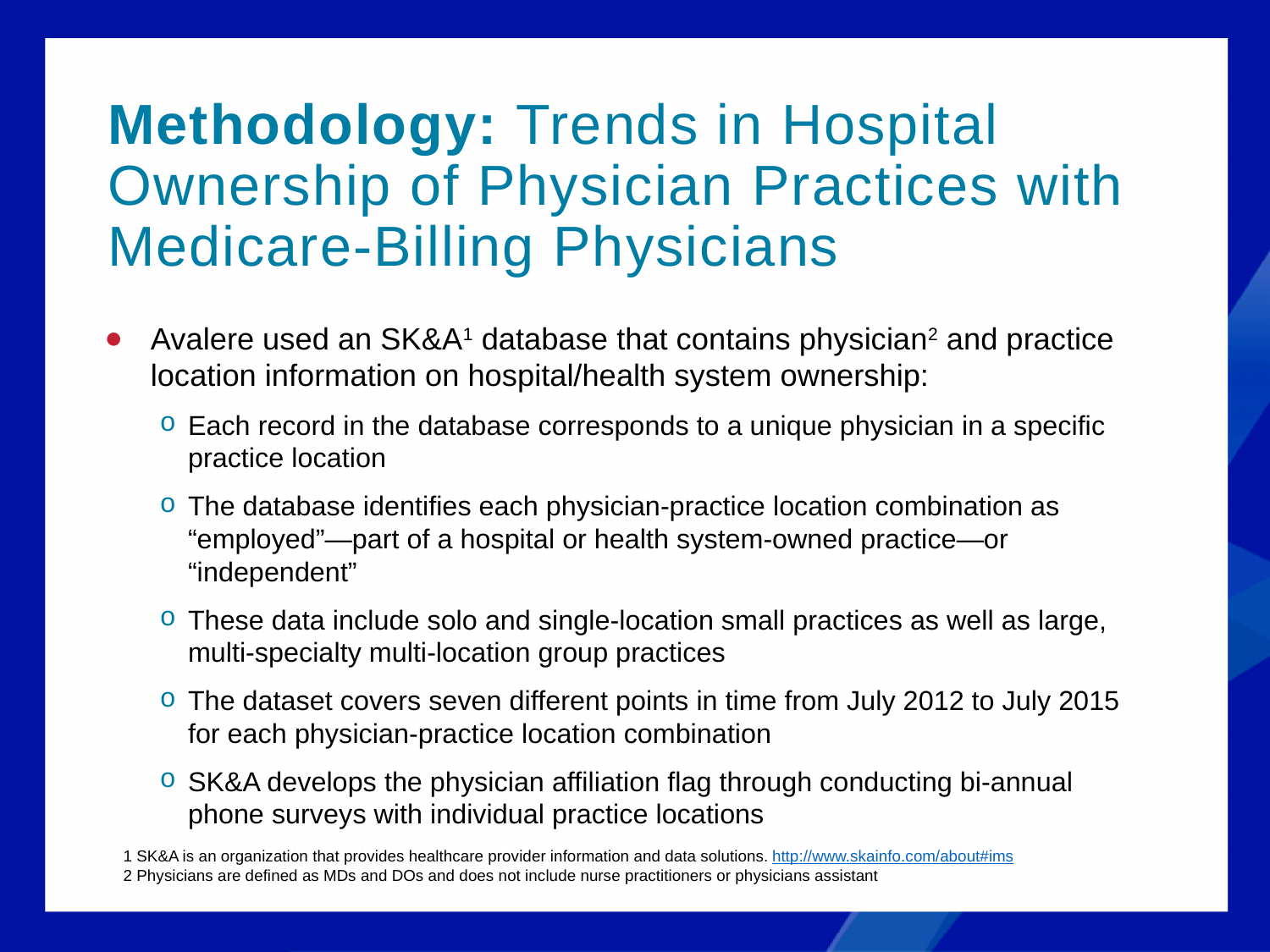

Methodology: Trends in Hospital Ownership of Physician Practices with Medicare-Billing Physicians
Avalere used an SK&A1 database that contains physician2 and practice location information on hospital/health system ownership:
Each record in the database corresponds to a unique physician in a specific practice location
The database identifies each physician-practice location combination as “employed”—part of a hospital or health system-owned practice—or “independent”
These data include solo and single-location small practices as well as large, multi-specialty multi-location group practices
The dataset covers seven different points in time from July 2012 to July 2015 for each physician-practice location combination
SK&A develops the physician affiliation flag through conducting bi-annual phone surveys with individual practice locations

1 SK&A is an organization that provides healthcare provider information and data solutions. http://www.skainfo.com/about#ims
2 Physicians are defined as MDs and DOs and does not include nurse practitioners or physicians assistant